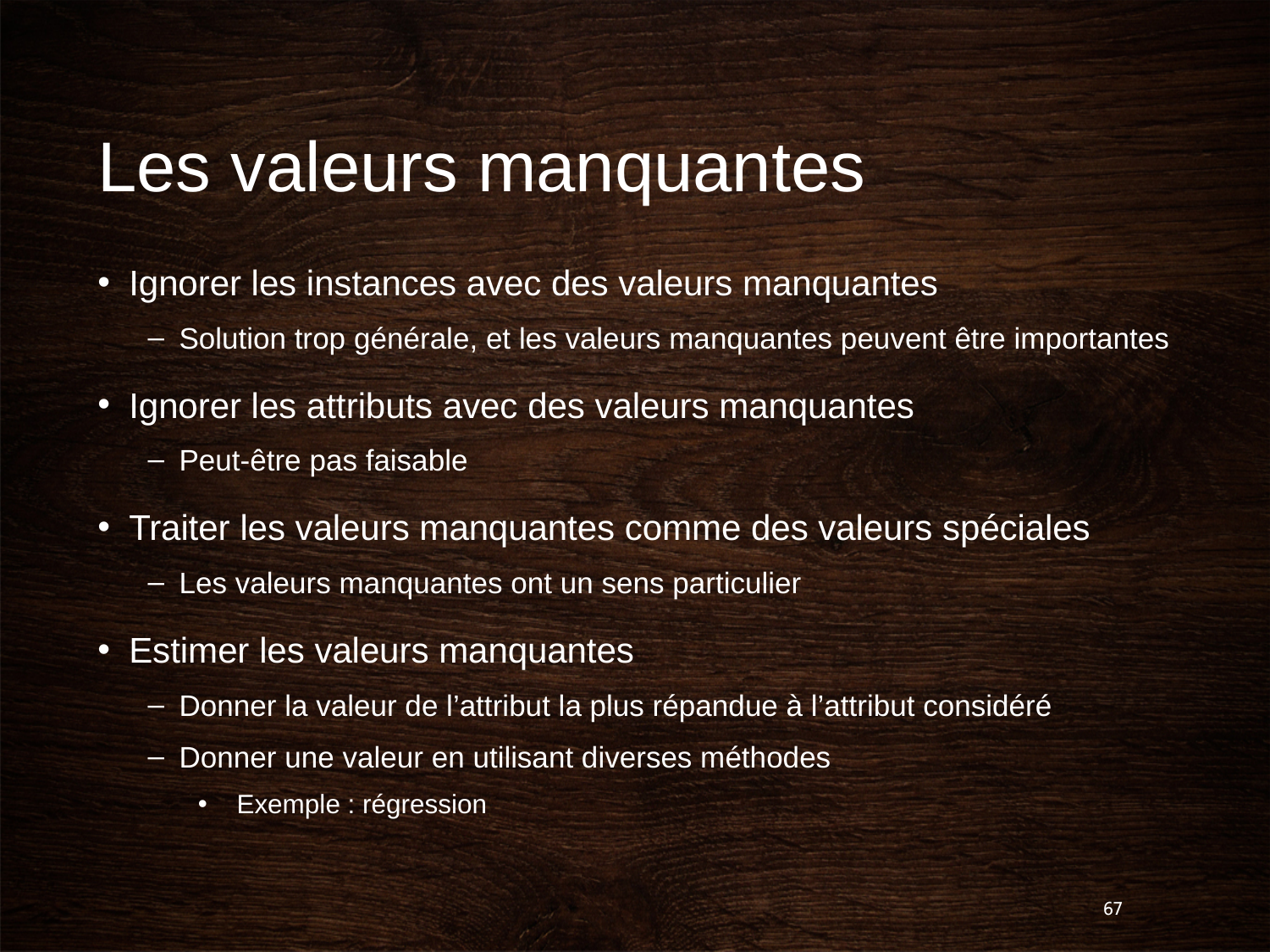

# Les valeurs manquantes
Ignorer les instances avec des valeurs manquantes
Solution trop générale, et les valeurs manquantes peuvent être importantes
Ignorer les attributs avec des valeurs manquantes
Peut-être pas faisable
Traiter les valeurs manquantes comme des valeurs spéciales
Les valeurs manquantes ont un sens particulier
Estimer les valeurs manquantes
Donner la valeur de l’attribut la plus répandue à l’attribut considéré
Donner une valeur en utilisant diverses méthodes
 Exemple : régression
67